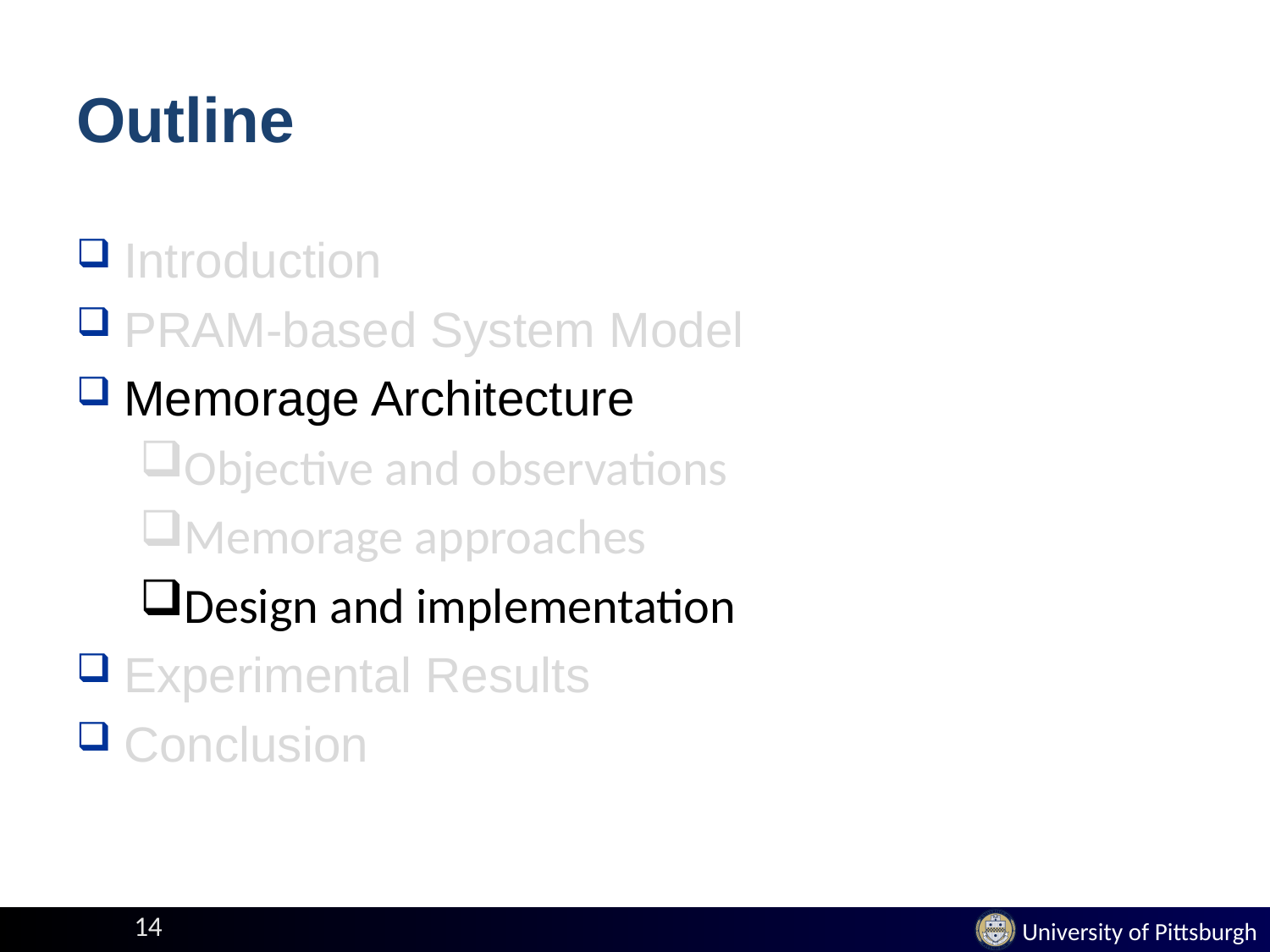

# Outline
Introduction
PRAM-based System Model
Memorage Architecture
Objective and observations
Memorage approaches
Design and implementation
Experimental Results
Conclusion
14